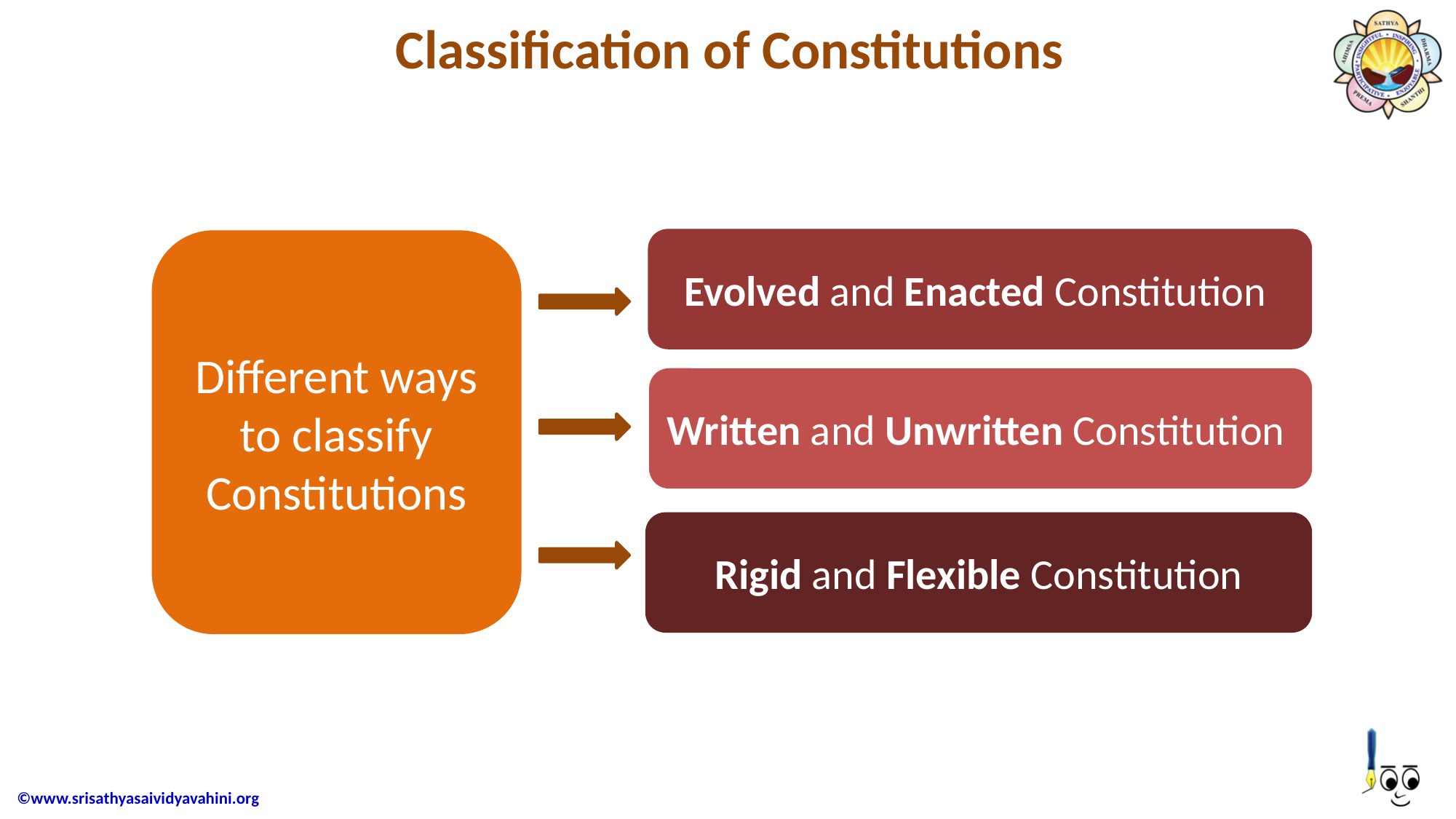

# Classification of Constitutions
Evolved and Enacted Constitution
Different ways to classify Constitutions

Written and Unwritten Constitution

Rigid and Flexible Constitution